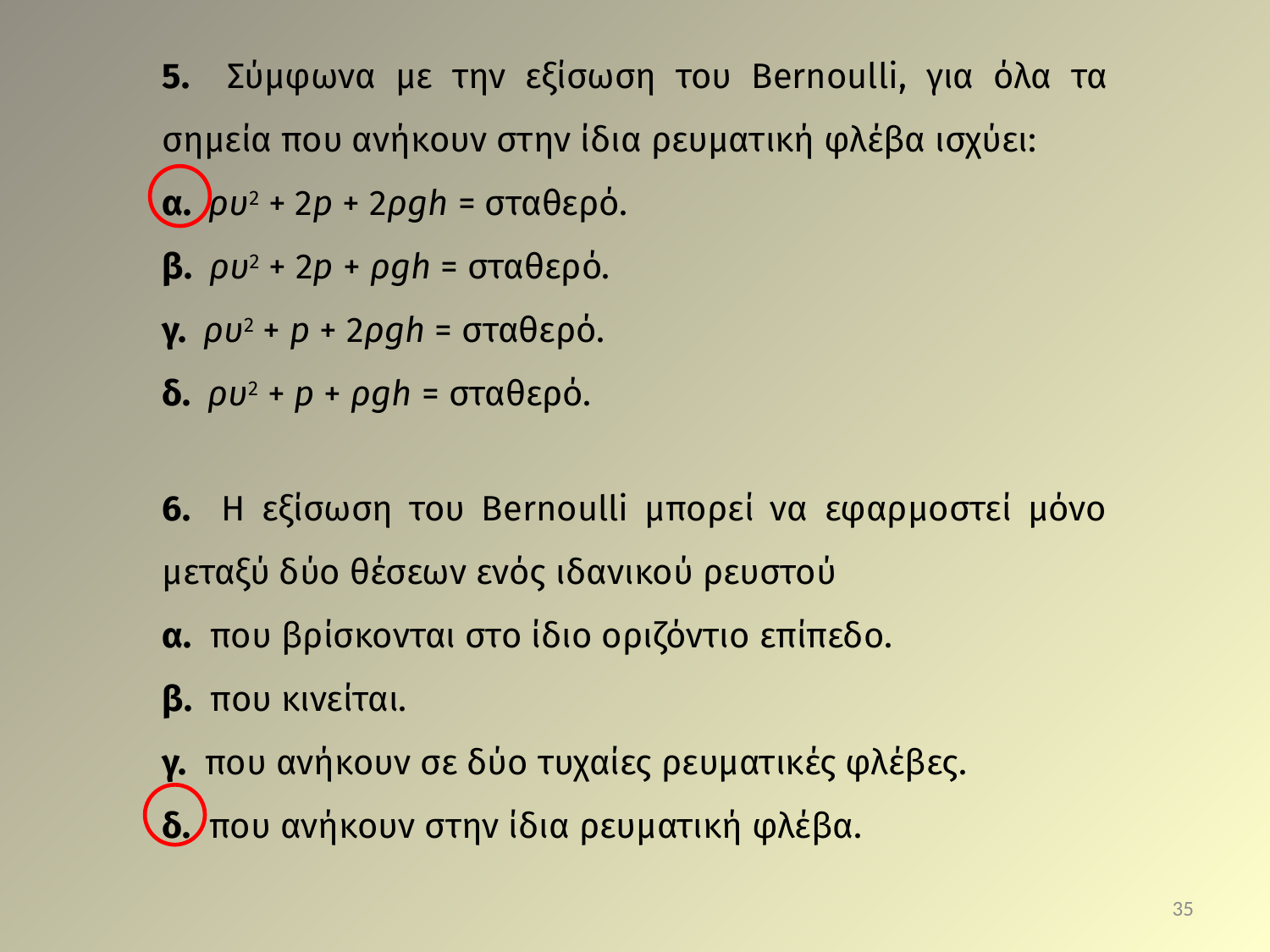

5.  Σύμφωνα με την εξίσωση του Bernoulli, για όλα τα σημεία που ανήκουν στην ίδια ρευματική φλέβα ισχύει:
α.  ρυ2 + 2p + 2ρgh = σταθερό.
β.  ρυ2 + 2p + ρgh = σταθερό.
γ.  ρυ2 + p + 2ρgh = σταθερό.
δ.  ρυ2 + p + ρgh = σταθερό.

6.  Η εξίσωση του Bernoulli μπορεί να εφαρμοστεί μόνο μεταξύ δύο θέσεων ενός ιδανικού ρευστού
α.  που βρίσκονται στο ίδιο οριζόντιο επίπεδο.
β.  που κινείται.
γ.  που ανήκουν σε δύο τυχαίες ρευματικές φλέβες.
δ.  που ανήκουν στην ίδια ρευματική φλέβα.

35